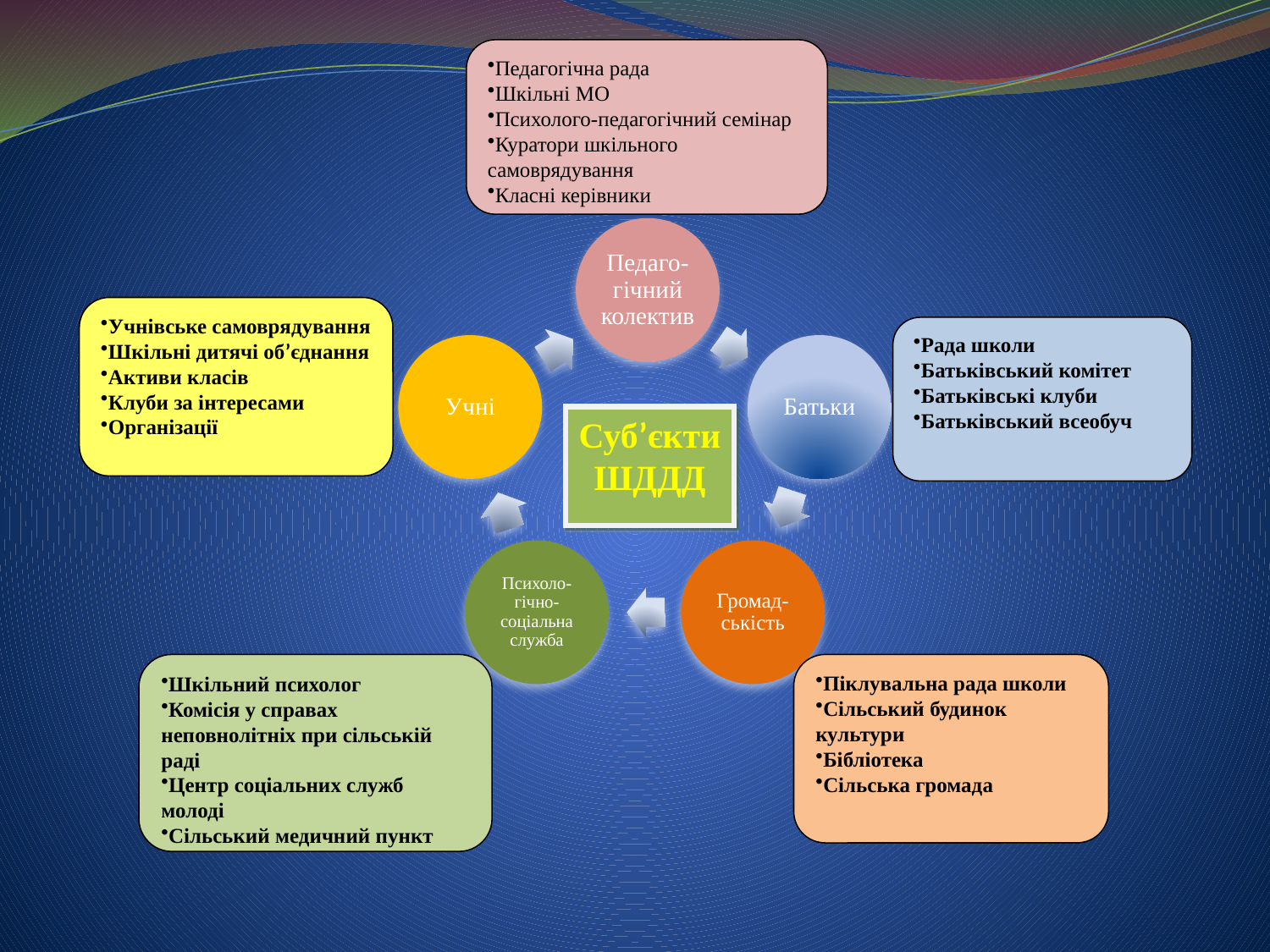

Педагогічна рада
Шкільні МО
Психолого-педагогічний семінар
Куратори шкільного самоврядування
Класні керівники

Педаго-гічний колектив

Учні
Батьки

Психоло-гічно-соціальна служба
Громад-ськість

Учнівське самоврядування
Шкільні дитячі об’єднання
Активи класів
Клуби за інтересами
Організації

Рада школи
Батьківський комітет
Батьківські клуби
Батьківський всеобуч

Суб’єкти
ШДДД

Шкільний психолог
Комісія у справах неповнолітніх при сільській раді
Центр соціальних служб молоді
Сільський медичний пункт
Піклувальна рада школи
Сільський будинок культури
Бібліотека
Сільська громада